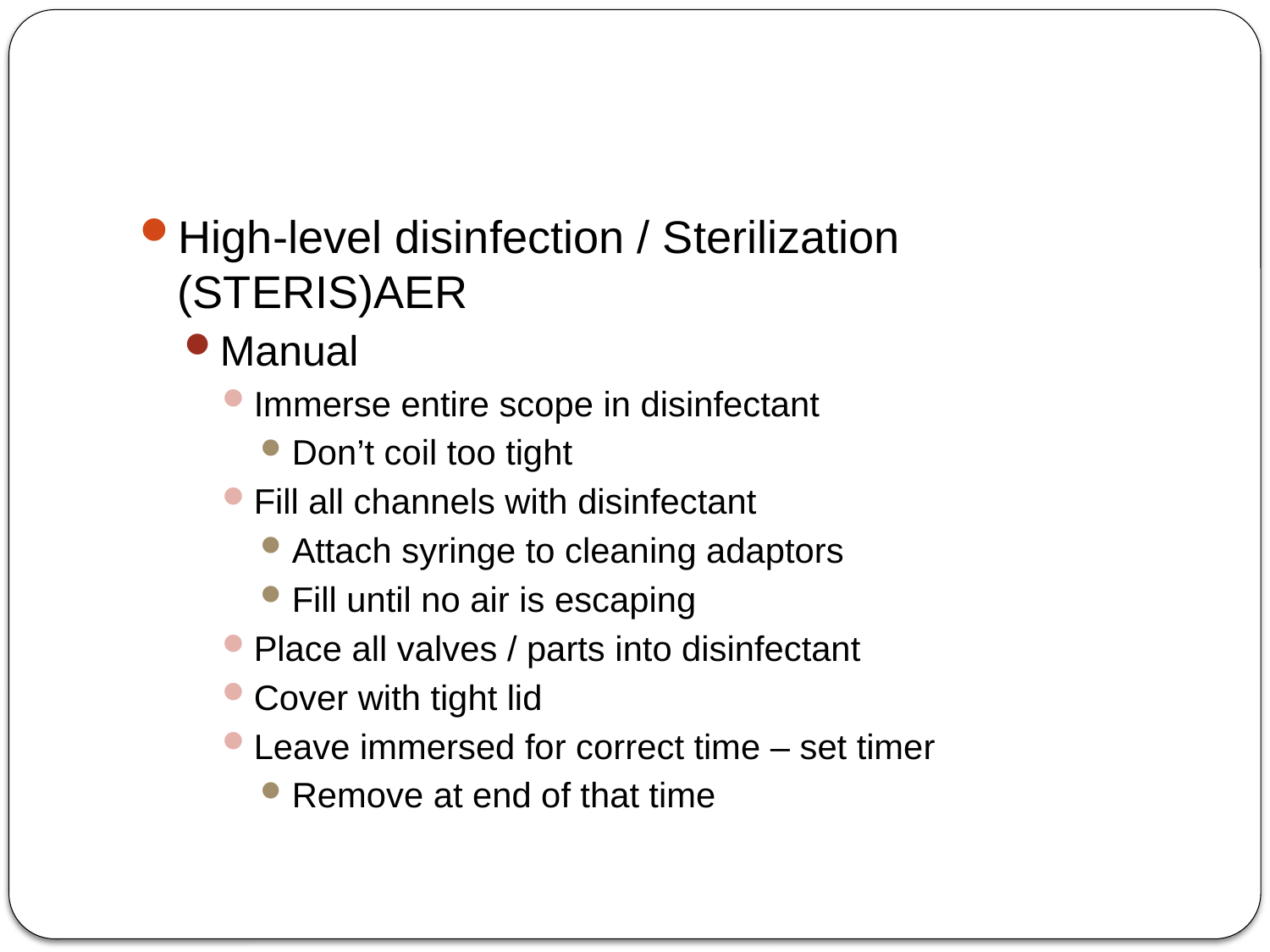

#
High-level disinfection / Sterilization (STERIS)AER
Manual
Immerse entire scope in disinfectant
Don’t coil too tight
Fill all channels with disinfectant
Attach syringe to cleaning adaptors
Fill until no air is escaping
Place all valves / parts into disinfectant
Cover with tight lid
Leave immersed for correct time – set timer
Remove at end of that time